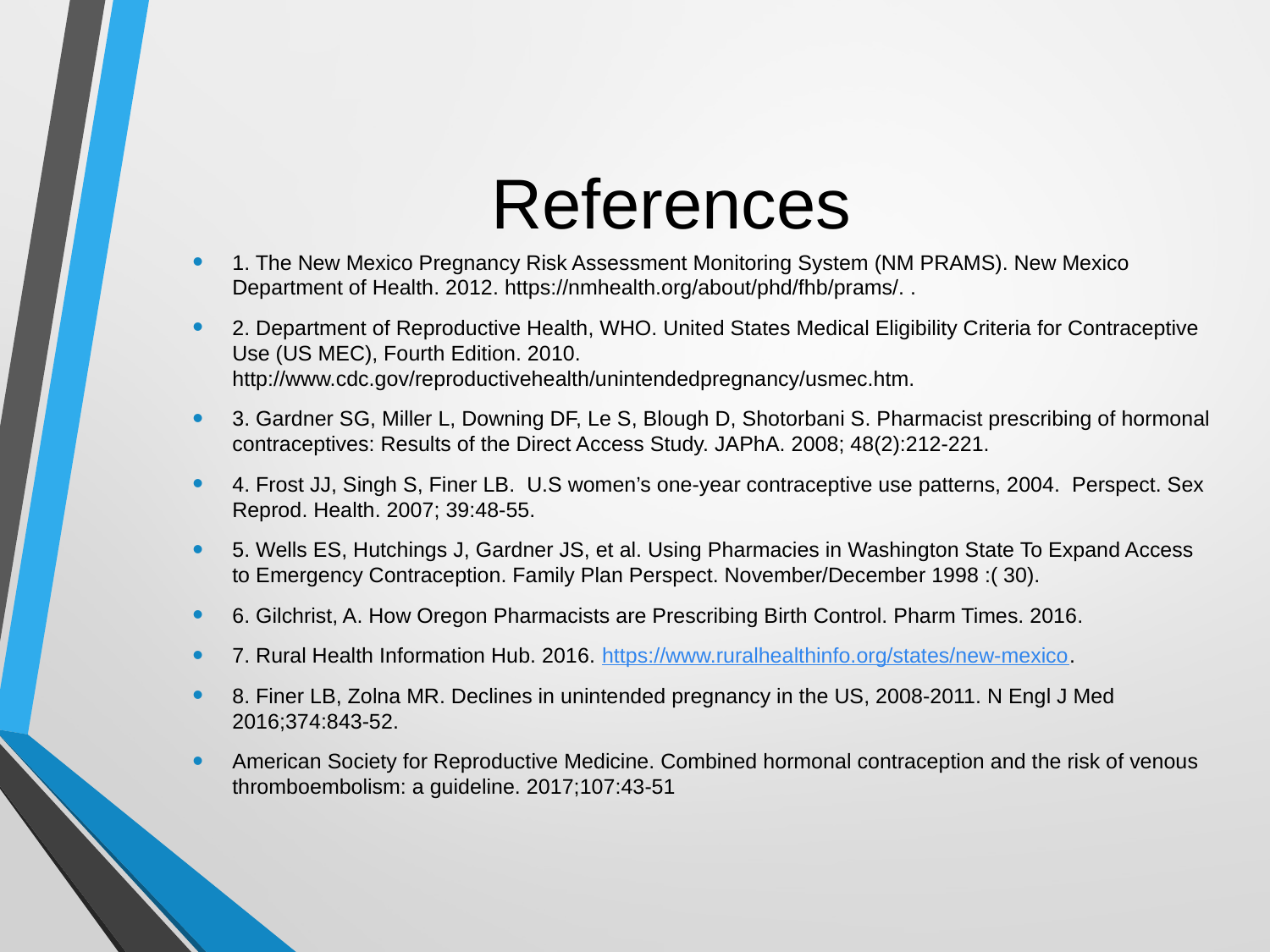

# References
1. The New Mexico Pregnancy Risk Assessment Monitoring System (NM PRAMS). New Mexico Department of Health. 2012. https://nmhealth.org/about/phd/fhb/prams/. .
2. Department of Reproductive Health, WHO. United States Medical Eligibility Criteria for Contraceptive Use (US MEC), Fourth Edition. 2010. http://www.cdc.gov/reproductivehealth/unintendedpregnancy/usmec.htm.
3. Gardner SG, Miller L, Downing DF, Le S, Blough D, Shotorbani S. Pharmacist prescribing of hormonal contraceptives: Results of the Direct Access Study. JAPhA. 2008; 48(2):212-221.
4. Frost JJ, Singh S, Finer LB.  U.S women’s one-year contraceptive use patterns, 2004.  Perspect. Sex Reprod. Health. 2007; 39:48-55.
5. Wells ES, Hutchings J, Gardner JS, et al. Using Pharmacies in Washington State To Expand Access to Emergency Contraception. Family Plan Perspect. November/December 1998 :( 30).
6. Gilchrist, A. How Oregon Pharmacists are Prescribing Birth Control. Pharm Times. 2016.
7. Rural Health Information Hub. 2016. https://www.ruralhealthinfo.org/states/new-mexico.
8. Finer LB, Zolna MR. Declines in unintended pregnancy in the US, 2008-2011. N Engl J Med 2016;374:843-52.
American Society for Reproductive Medicine. Combined hormonal contraception and the risk of venous thromboembolism: a guideline. 2017;107:43-51